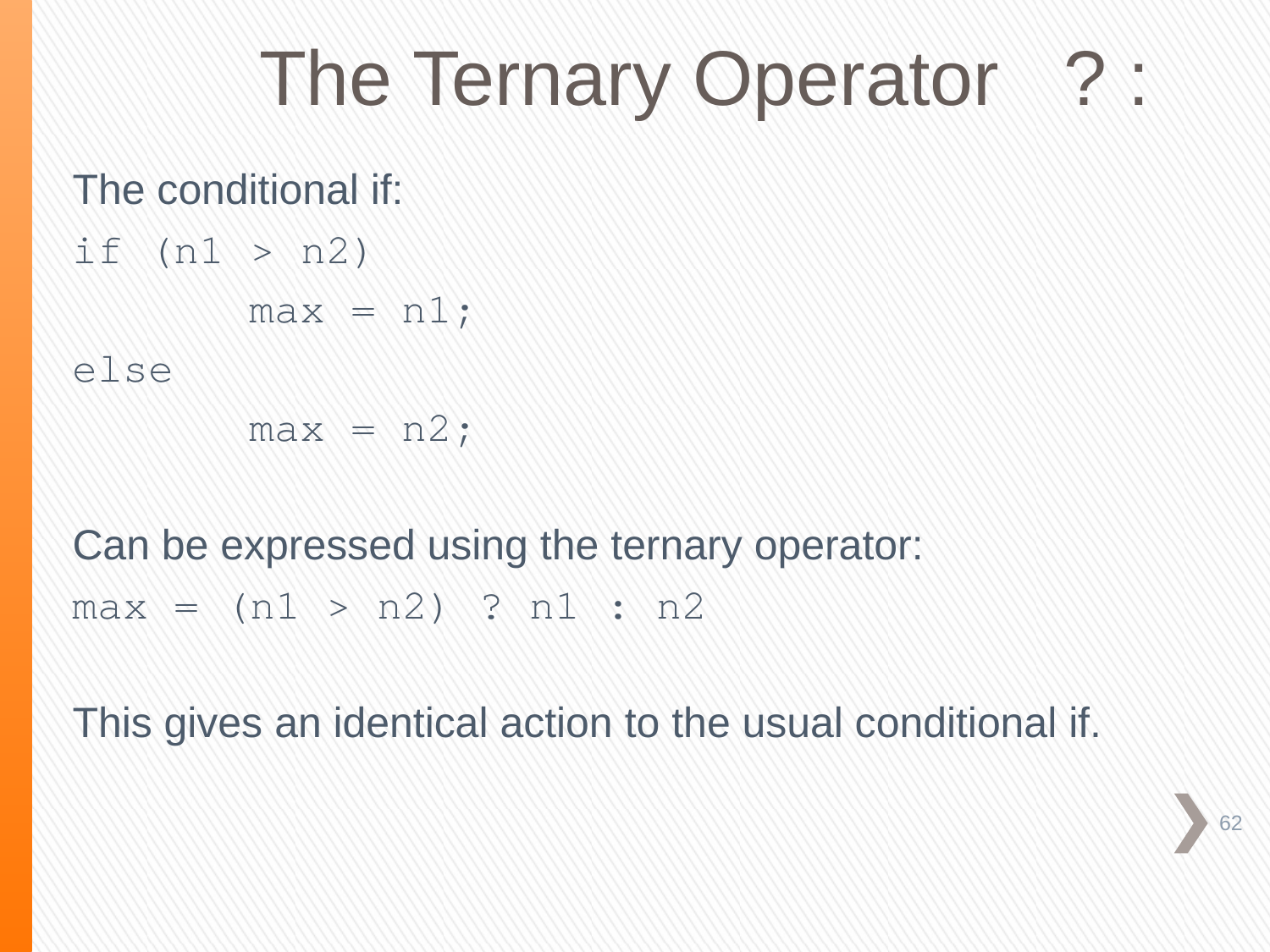

The Ternary Operator   ? :
The conditional if:
if (n1 > n2)
		max = n1;
else
		max = n2;

Can be expressed using the ternary operator:
max = (n1 > n2) ? n1 : n2

This gives an identical action to the usual conditional if.
62